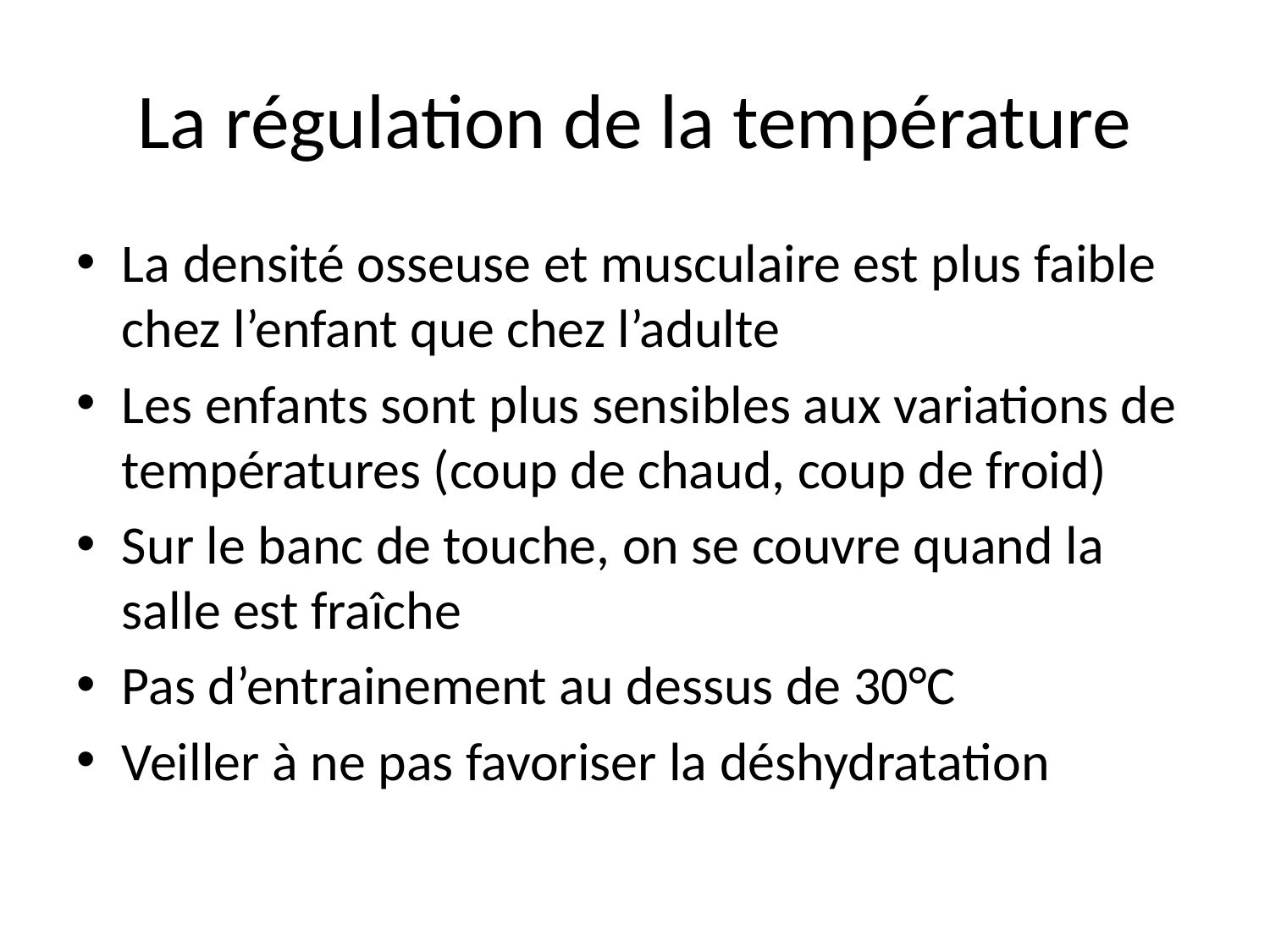

# La régulation de la température
La densité osseuse et musculaire est plus faible chez l’enfant que chez l’adulte
Les enfants sont plus sensibles aux variations de températures (coup de chaud, coup de froid)
Sur le banc de touche, on se couvre quand la salle est fraîche
Pas d’entrainement au dessus de 30°C
Veiller à ne pas favoriser la déshydratation